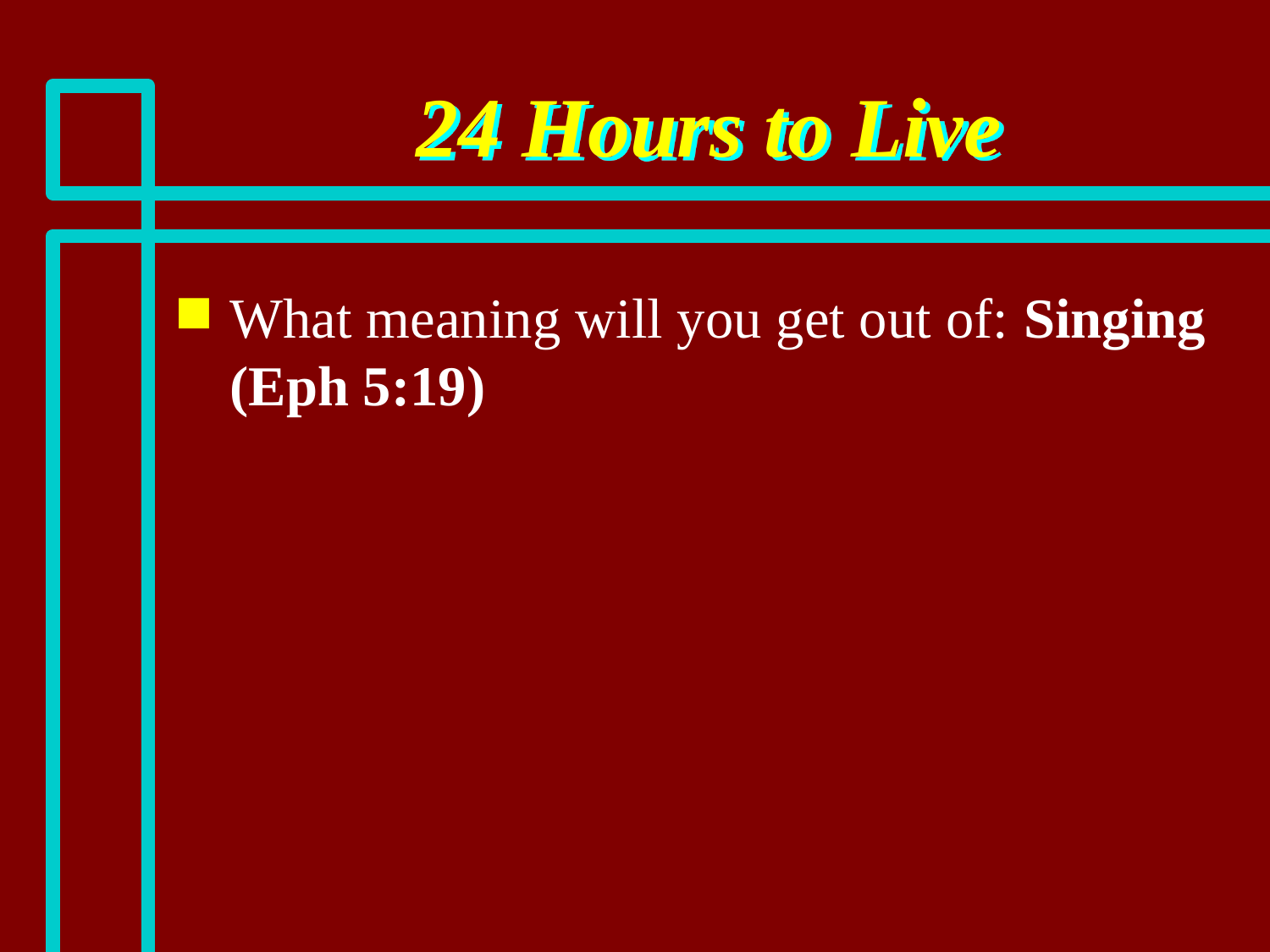

# 24 Hours to Live
What meaning will you get out of: Singing (Eph 5:19)